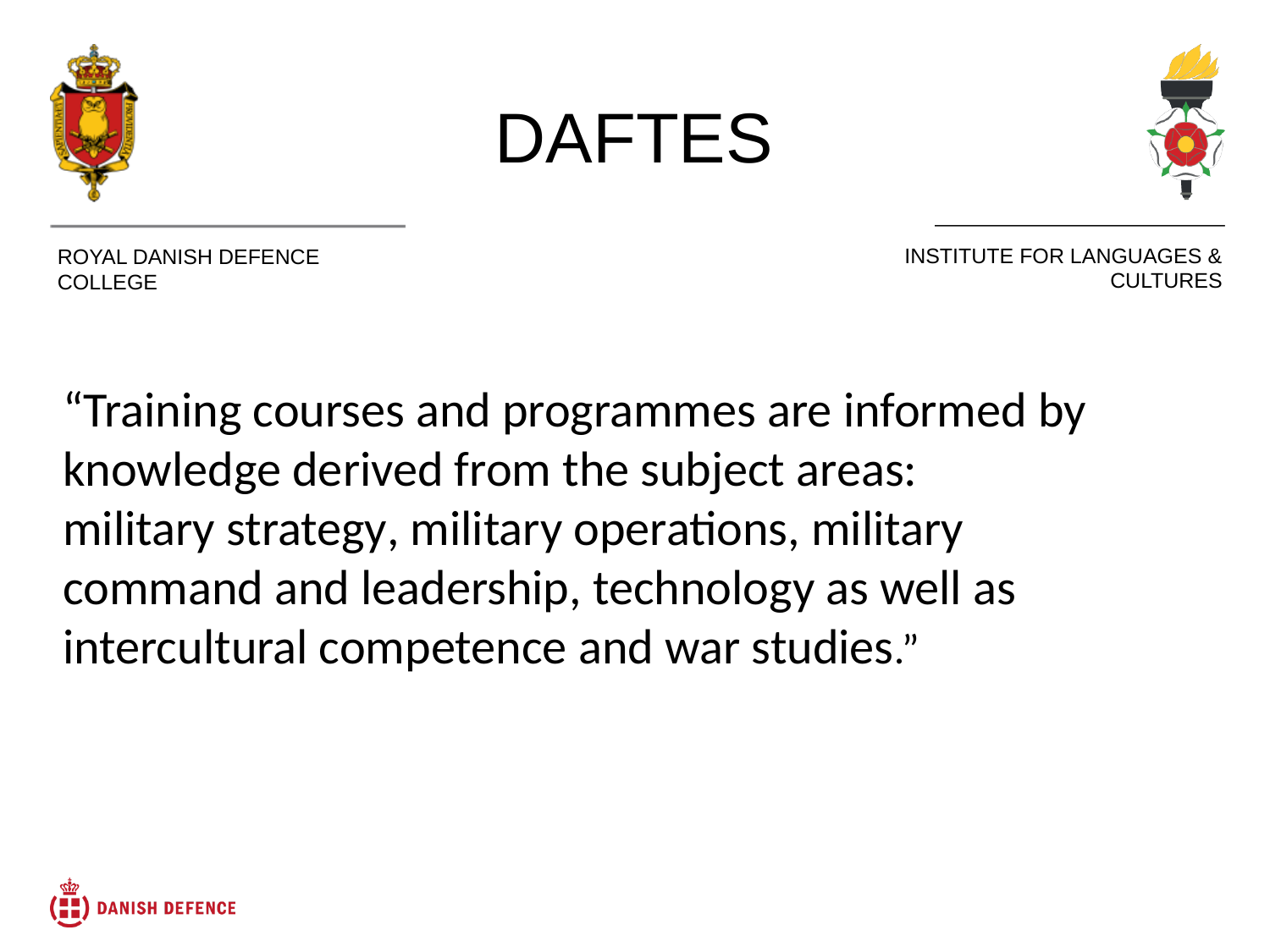

DAFTES
“Training courses and programmes are informed by knowledge derived from the subject areas:
military strategy, military operations, military command and leadership, technology as well as intercultural competence and war studies.”